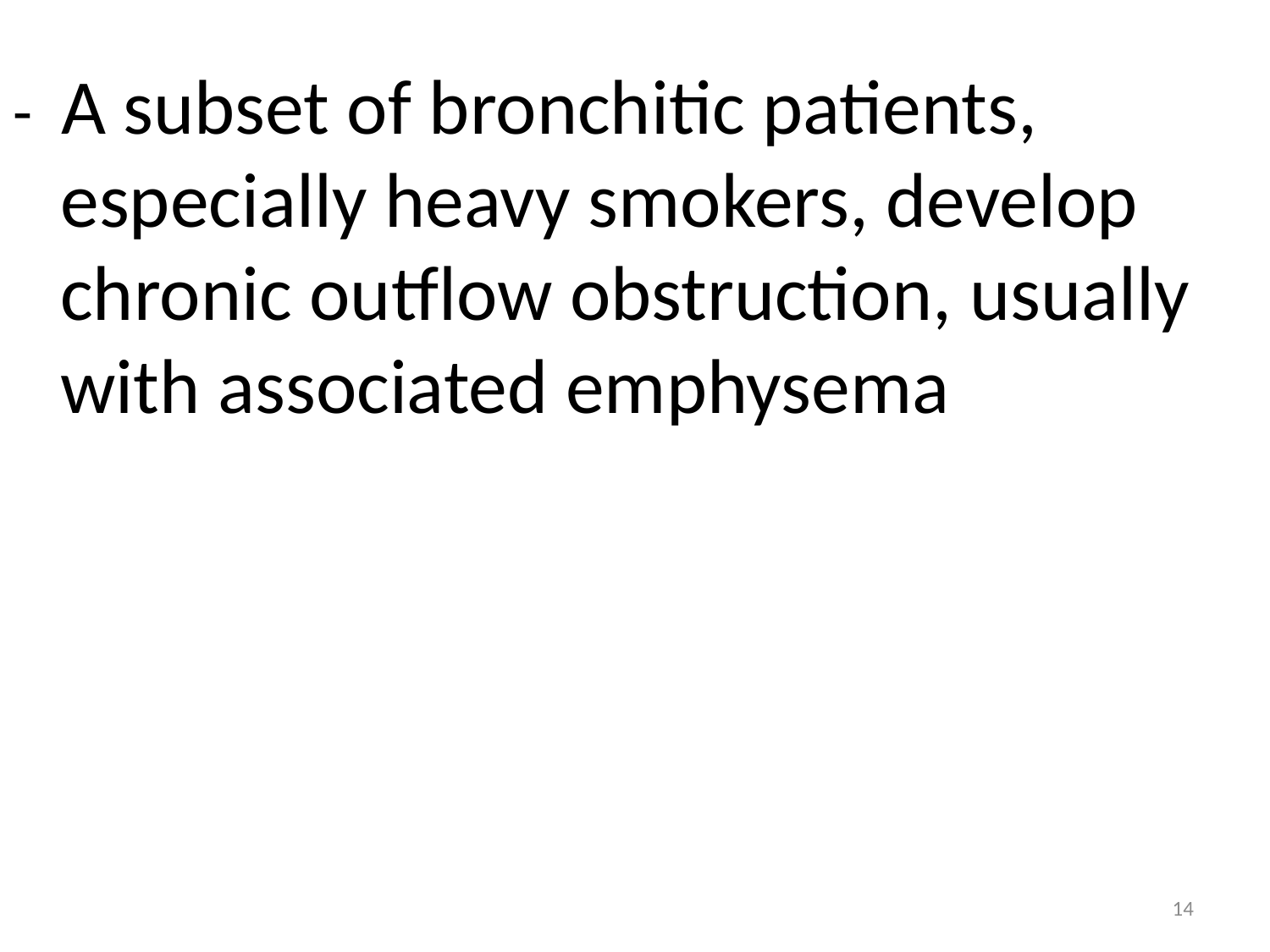

-  A subset of bronchitic patients, especially heavy smokers, develop chronic outflow obstruction, usually with associated emphysema
14